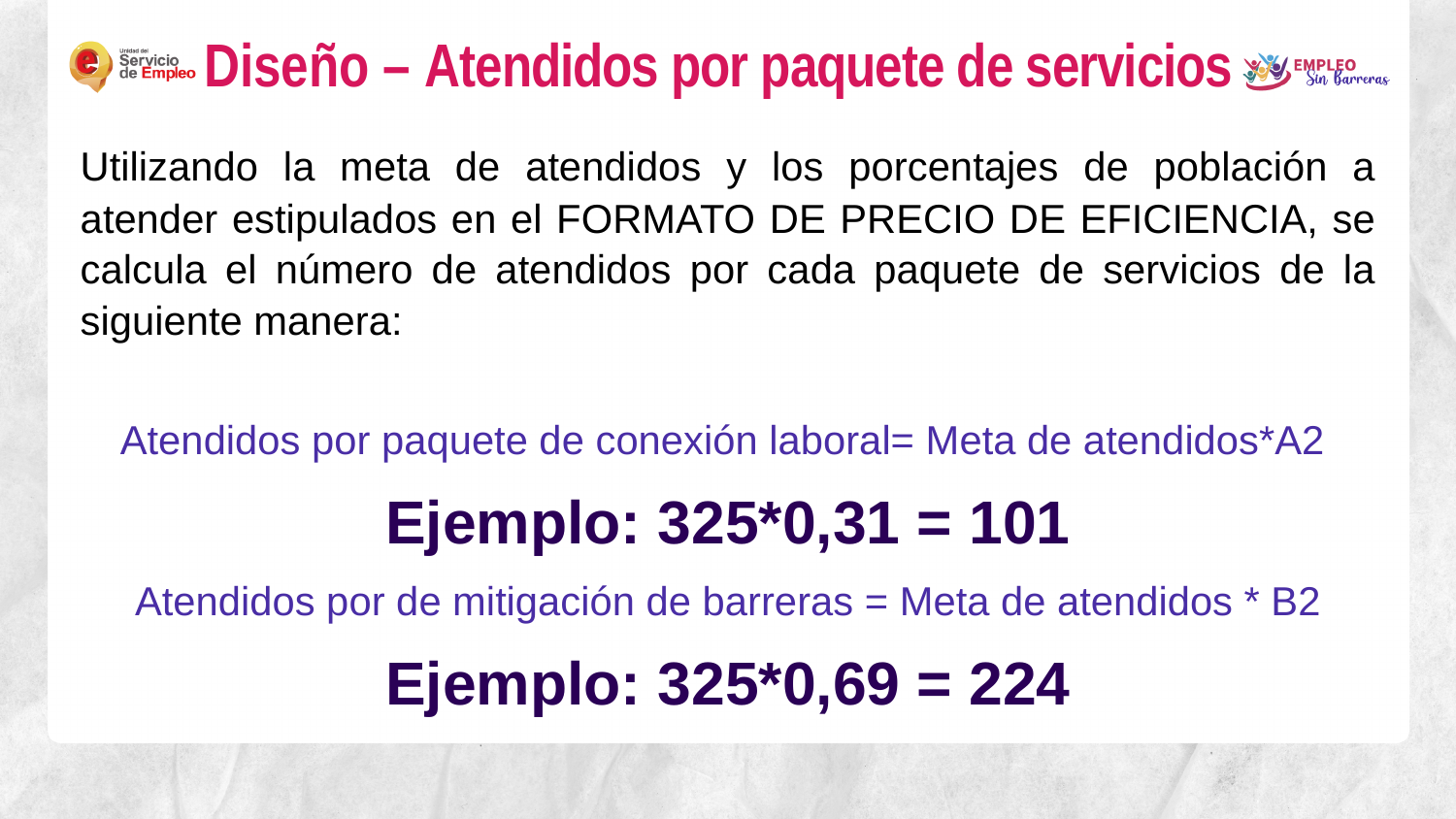

Diseño – Atendidos por paquete de servicios
Utilizando la meta de atendidos y los porcentajes de población a atender estipulados en el FORMATO DE PRECIO DE EFICIENCIA, se calcula el número de atendidos por cada paquete de servicios de la siguiente manera:

Atendidos por paquete de conexión laboral= Meta de atendidos*A2
Ejemplo: 325*0,31 = 101
Atendidos por de mitigación de barreras = Meta de atendidos * B2
Ejemplo: 325*0,69 = 224